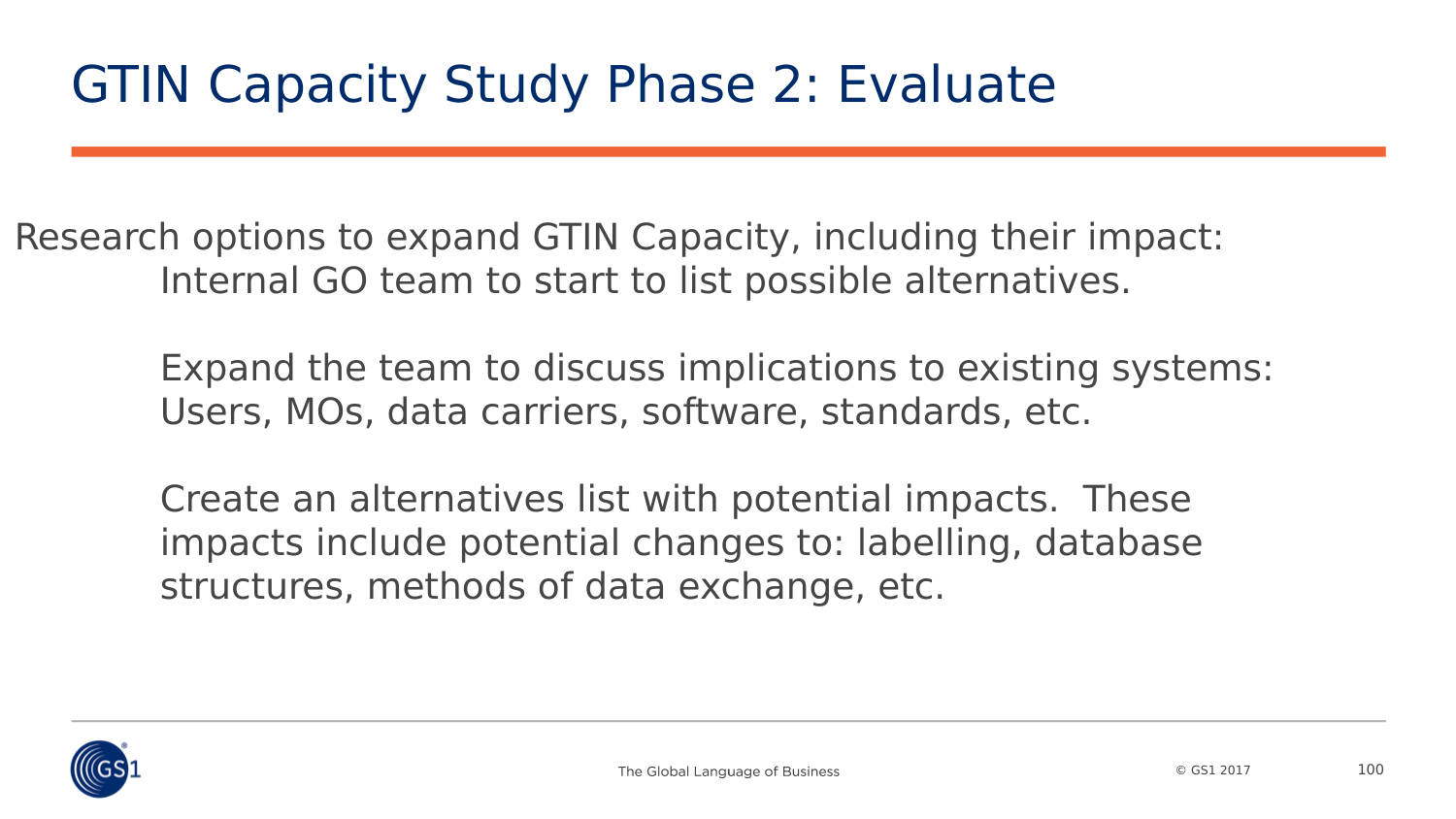

# GTIN Capacity Study Phase 2: Evaluate

Research options to expand GTIN Capacity, including their impact:
Internal GO team to start to list possible alternatives.

Expand the team to discuss implications to existing systems: Users, MOs, data carriers, software, standards, etc.

Create an alternatives list with potential impacts.  These impacts include potential changes to: labelling, database structures, methods of data exchange, etc.
100